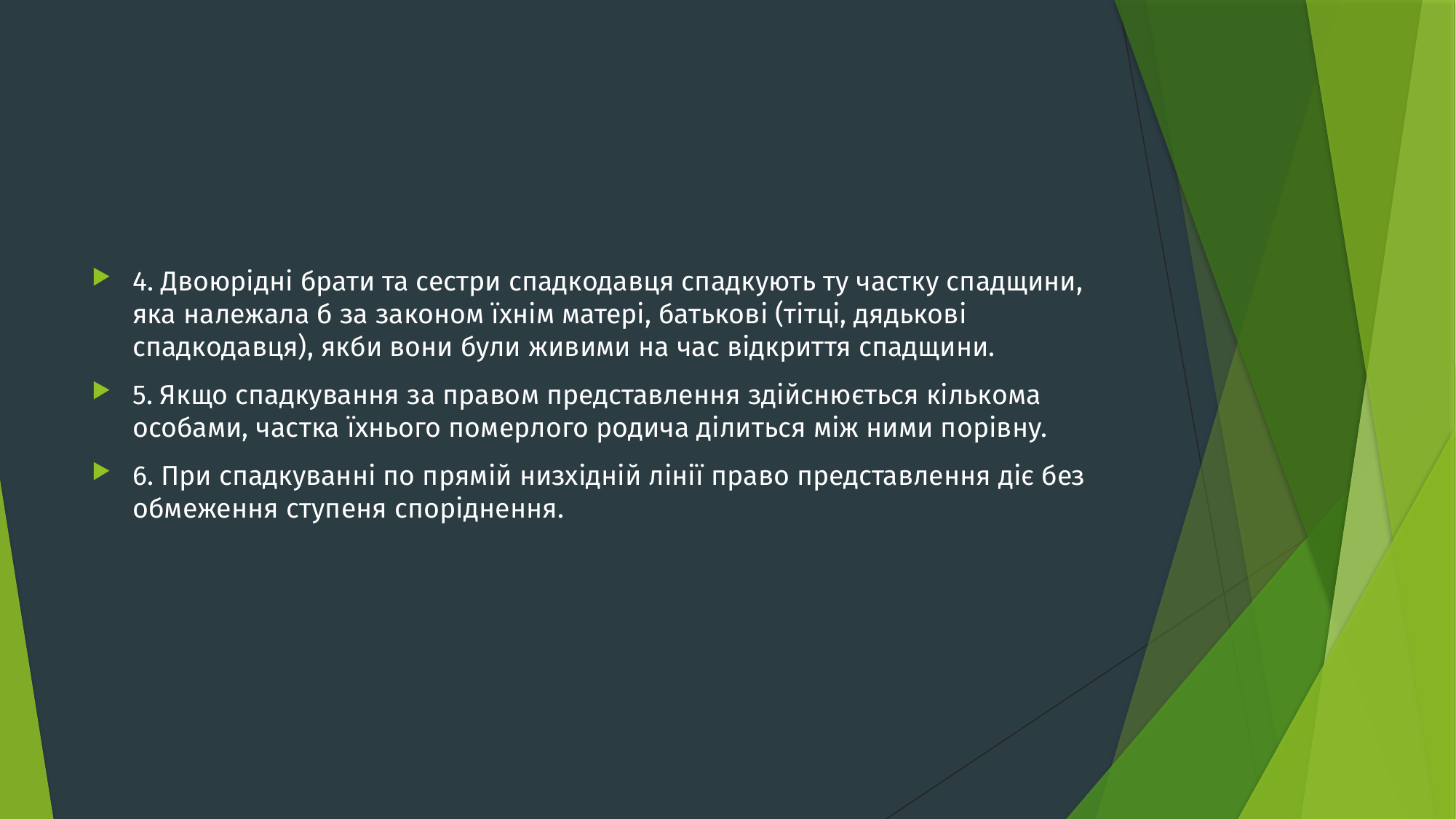

#
4. Двоюрідні брати та сестри спадкодавця спадкують ту частку спадщини, яка належала б за законом їхнім матері, батькові (тітці, дядькові спадкодавця), якби вони були живими на час відкриття спадщини.
5. Якщо спадкування за правом представлення здійснюється кількома особами, частка їхнього померлого родича ділиться між ними порівну.
6. При спадкуванні по прямій низхідній лінії право представлення діє без обмеження ступеня споріднення.